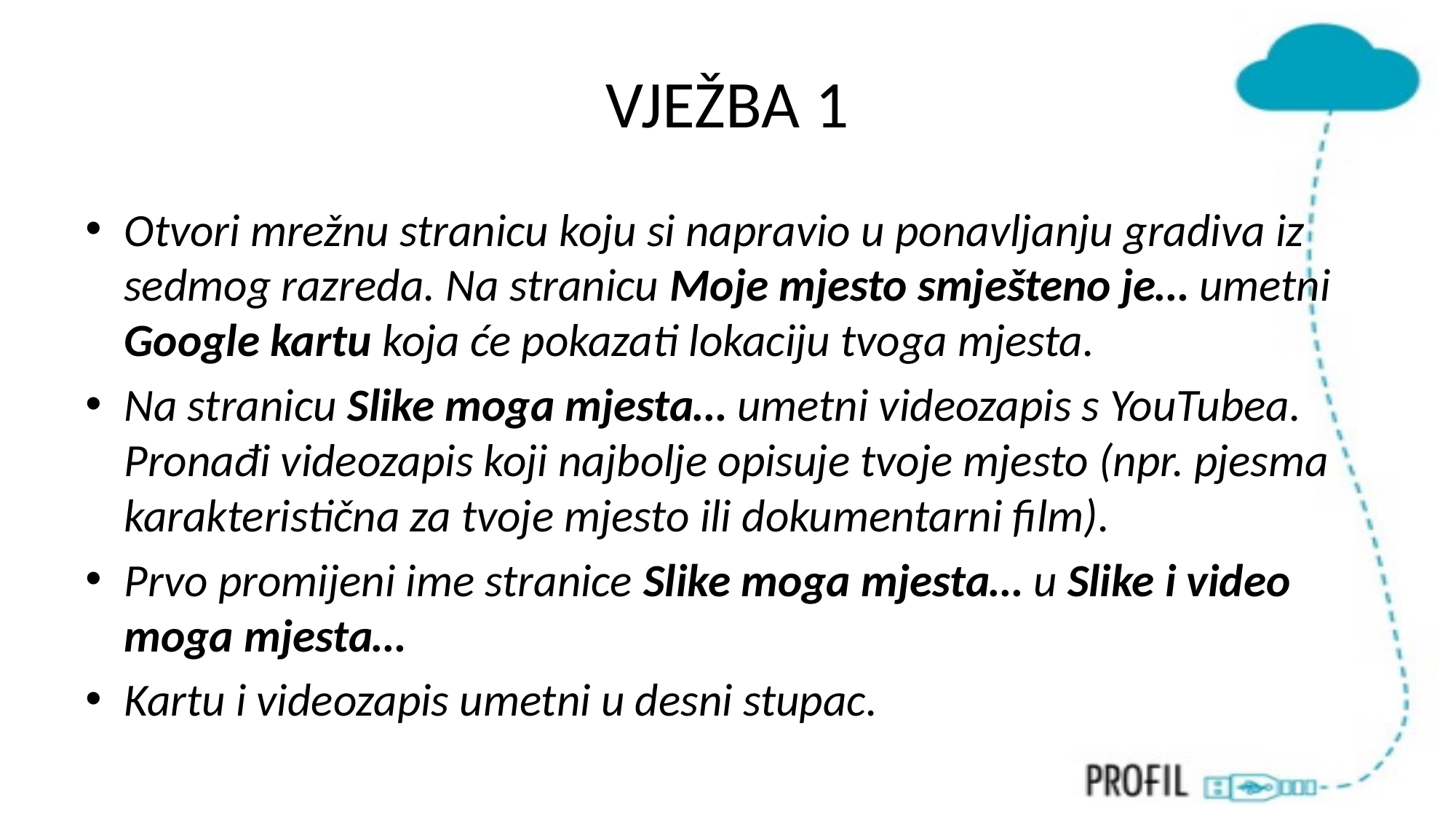

# VJEŽBA 1
Otvori mrežnu stranicu koju si napravio u ponavljanju gradiva iz sedmog razreda. Na stranicu Moje mjesto smješteno je… umetni Google kartu koja će pokazati lokaciju tvoga mjesta.
Na stranicu Slike moga mjesta… umetni videozapis s YouTubea. Pronađi videozapis koji najbolje opisuje tvoje mjesto (npr. pjesma karakteristična za tvoje mjesto ili dokumentarni film).
Prvo promijeni ime stranice Slike moga mjesta… u Slike i video moga mjesta…
Kartu i videozapis umetni u desni stupac.